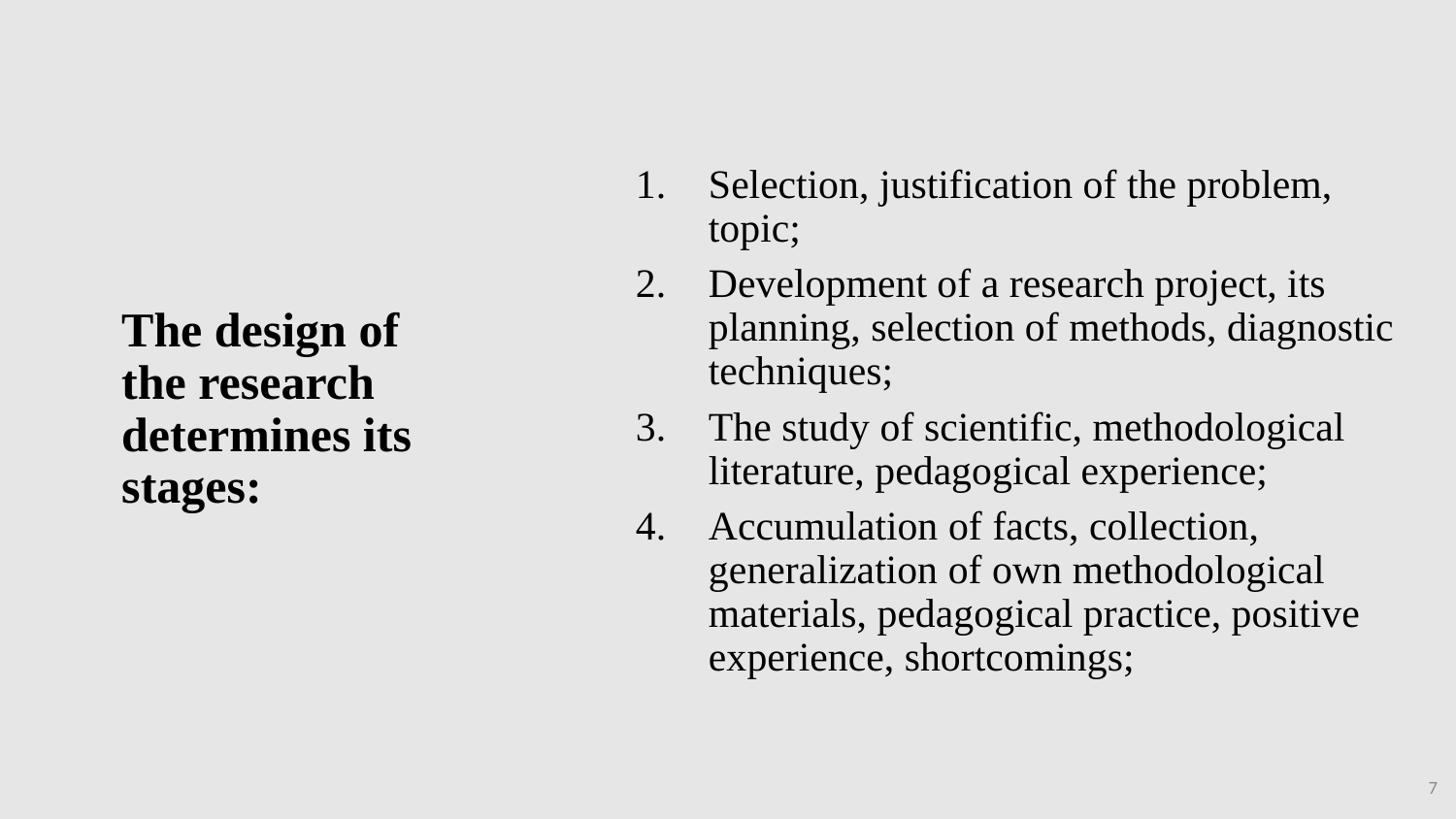

Selection, justification of the problem, topic;
Development of a research project, its planning, selection of methods, diagnostic techniques;
The study of scientific, methodological literature, pedagogical experience;
Accumulation of facts, collection, generalization of own methodological materials, pedagogical practice, positive experience, shortcomings;
# The design of the research determines its stages:
7